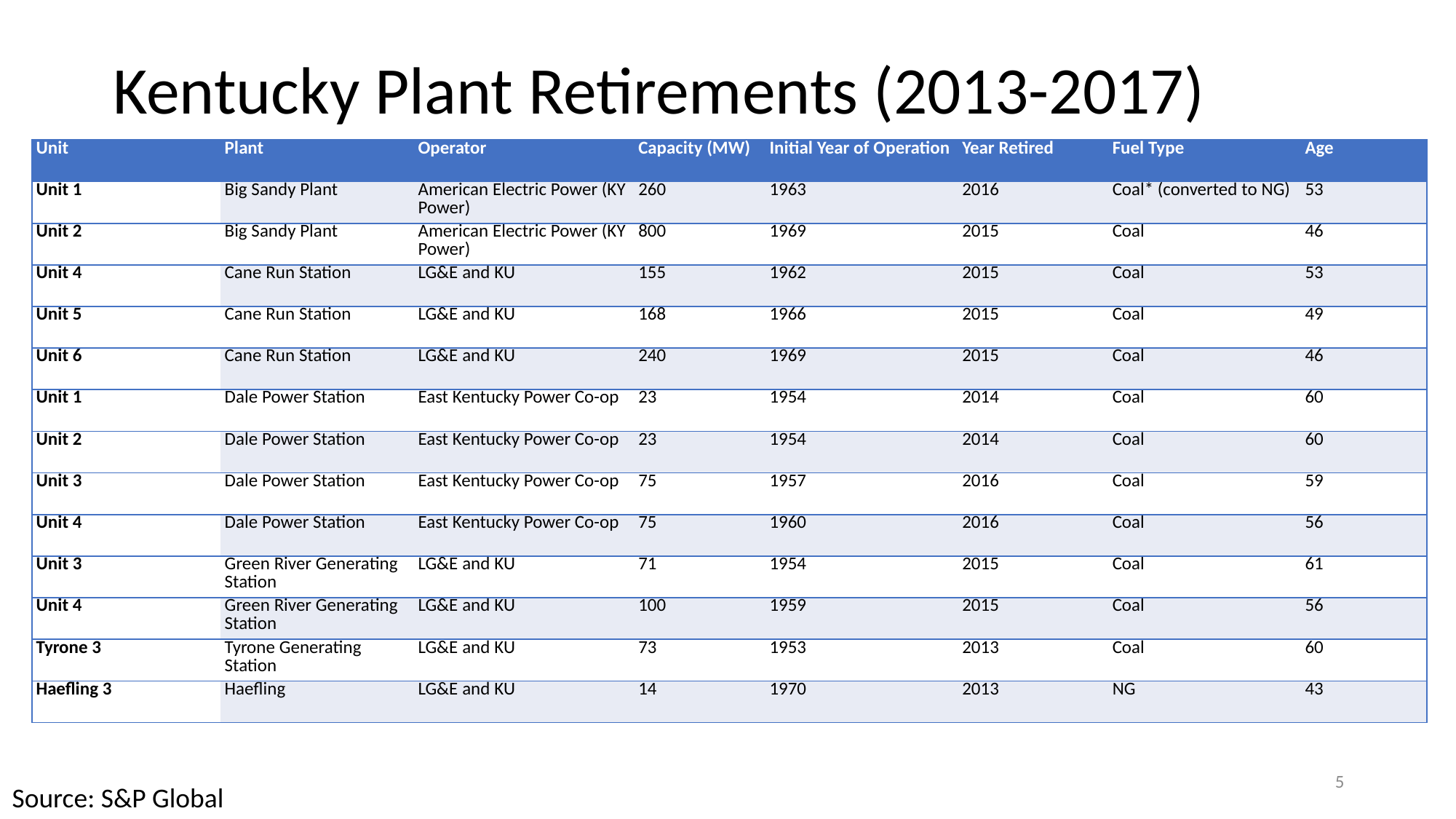

# Kentucky Plant Retirements (2013-2017)
| Unit | Plant | Operator | Capacity (MW) | Initial Year of Operation | Year Retired | Fuel Type | Age |
| --- | --- | --- | --- | --- | --- | --- | --- |
| Unit 1 | Big Sandy Plant | American Electric Power (KY Power) | 260 | 1963 | 2016 | Coal\* (converted to NG) | 53 |
| Unit 2 | Big Sandy Plant | American Electric Power (KY Power) | 800 | 1969 | 2015 | Coal | 46 |
| Unit 4 | Cane Run Station | LG&E and KU | 155 | 1962 | 2015 | Coal | 53 |
| Unit 5 | Cane Run Station | LG&E and KU | 168 | 1966 | 2015 | Coal | 49 |
| Unit 6 | Cane Run Station | LG&E and KU | 240 | 1969 | 2015 | Coal | 46 |
| Unit 1 | Dale Power Station | East Kentucky Power Co-op | 23 | 1954 | 2014 | Coal | 60 |
| Unit 2 | Dale Power Station | East Kentucky Power Co-op | 23 | 1954 | 2014 | Coal | 60 |
| Unit 3 | Dale Power Station | East Kentucky Power Co-op | 75 | 1957 | 2016 | Coal | 59 |
| Unit 4 | Dale Power Station | East Kentucky Power Co-op | 75 | 1960 | 2016 | Coal | 56 |
| Unit 3 | Green River Generating Station | LG&E and KU | 71 | 1954 | 2015 | Coal | 61 |
| Unit 4 | Green River Generating Station | LG&E and KU | 100 | 1959 | 2015 | Coal | 56 |
| Tyrone 3 | Tyrone Generating Station | LG&E and KU | 73 | 1953 | 2013 | Coal | 60 |
| Haefling 3 | Haefling | LG&E and KU | 14 | 1970 | 2013 | NG | 43 |
5
Source: S&P Global